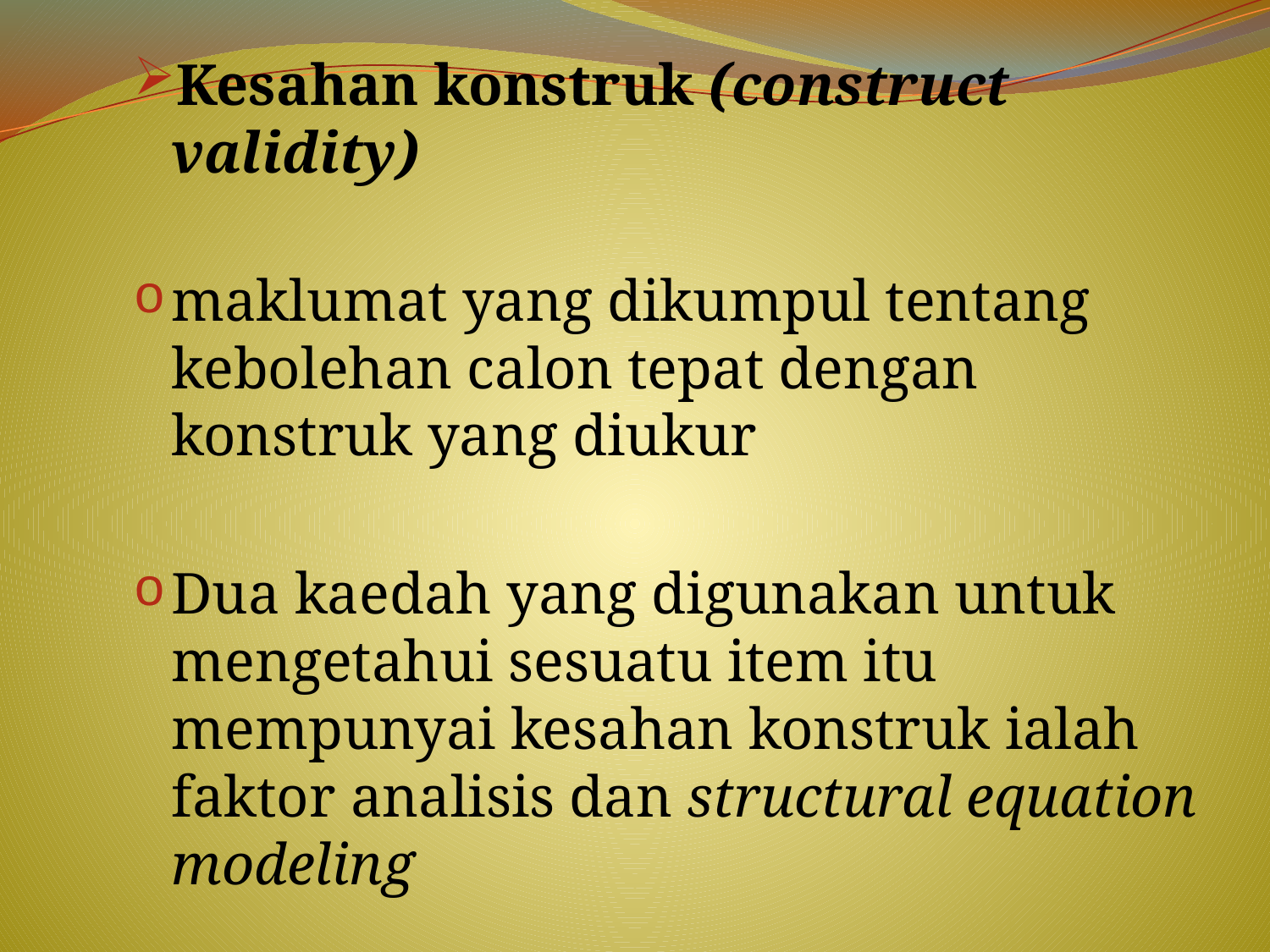

Kesahan konstruk (construct validity)

maklumat yang dikumpul tentang kebolehan calon tepat dengan konstruk yang diukur

Dua kaedah yang digunakan untuk mengetahui sesuatu item itu mempunyai kesahan konstruk ialah faktor analisis dan structural equation modeling